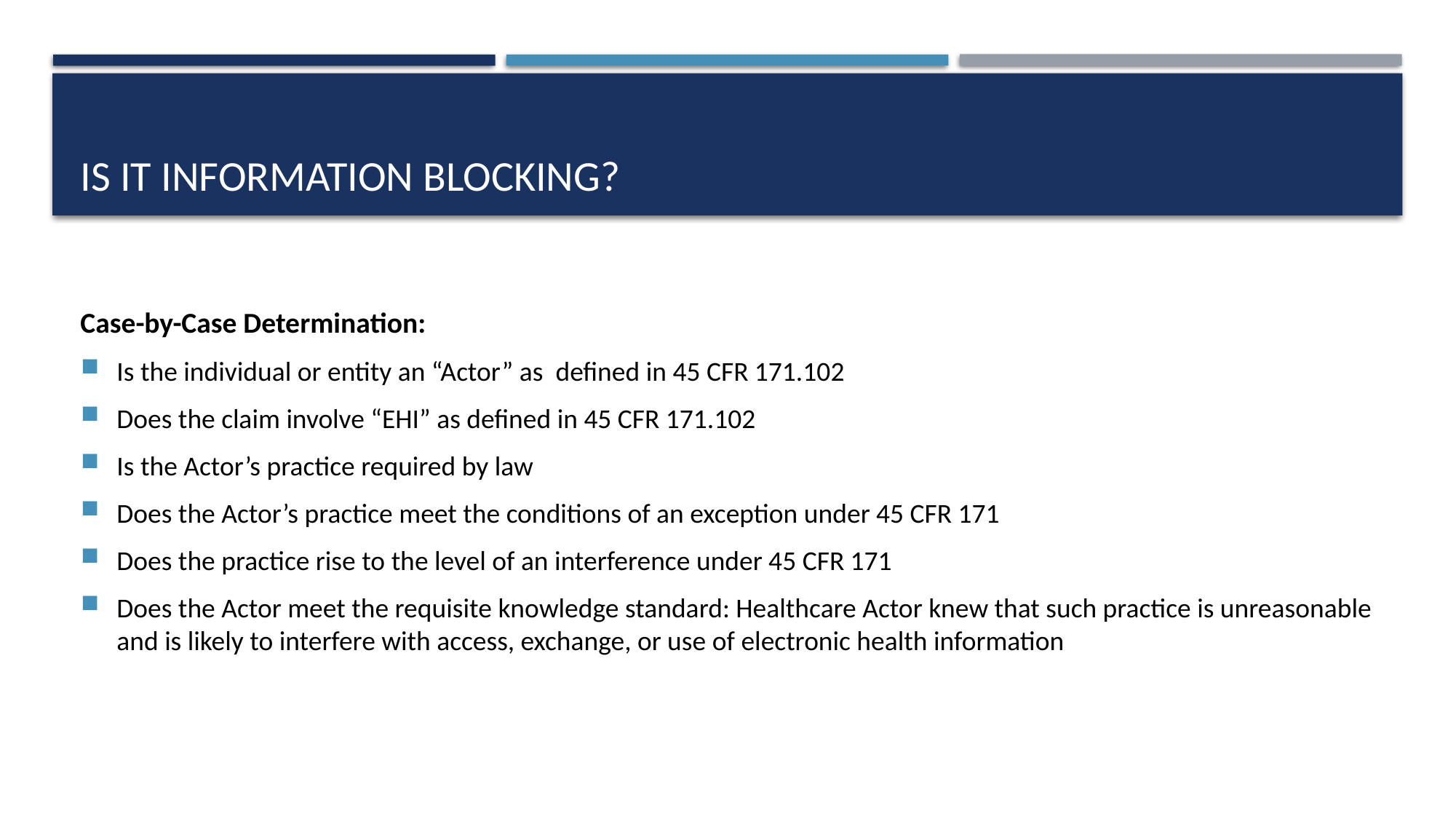

# Is it information blocking?
Case-by-Case Determination:
Is the individual or entity an “Actor” as  defined in 45 CFR 171.102
Does the claim involve “EHI” as defined in 45 CFR 171.102
Is the Actor’s practice required by law
Does the Actor’s practice meet the conditions of an exception under 45 CFR 171
Does the practice rise to the level of an interference under 45 CFR 171
Does the Actor meet the requisite knowledge standard: Healthcare Actor knew that such practice is unreasonable and is likely to interfere with access, exchange, or use of electronic health information